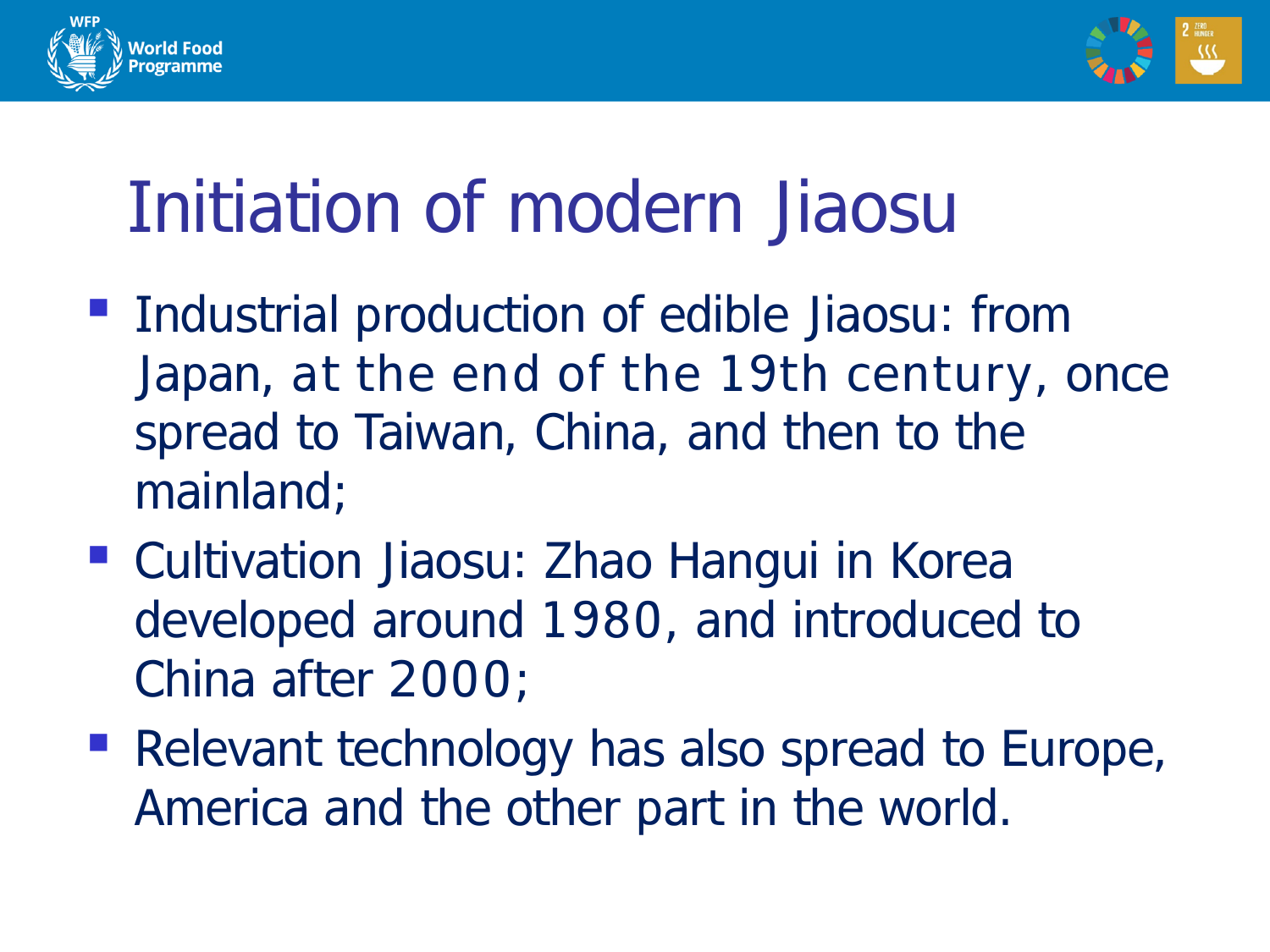

# Initiation of modern Jiaosu
Industrial production of edible Jiaosu: from Japan, at the end of the 19th century, once spread to Taiwan, China, and then to the mainland;
Cultivation Jiaosu: Zhao Hangui in Korea developed around 1980, and introduced to China after 2000;
Relevant technology has also spread to Europe, America and the other part in the world.